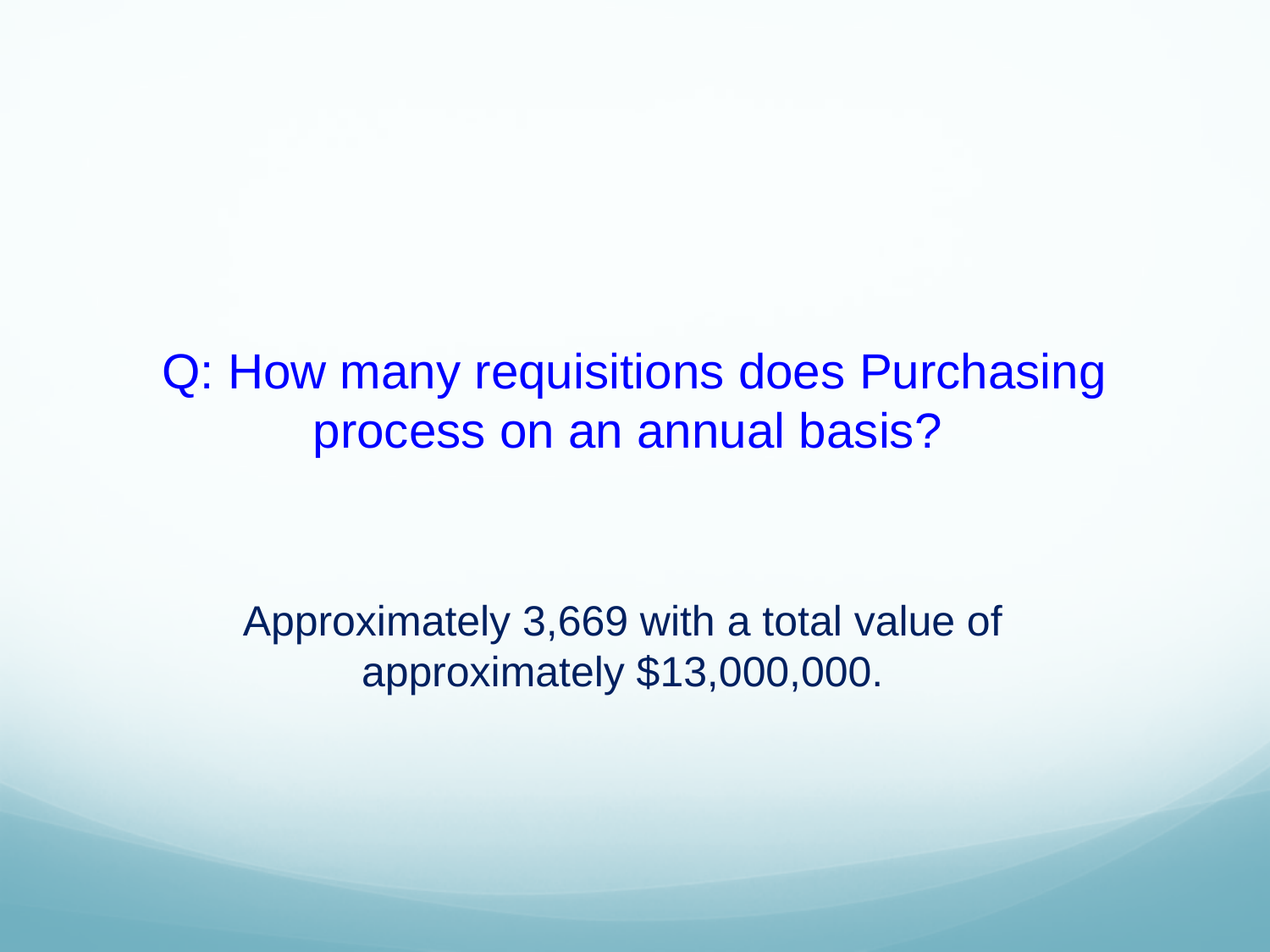

# Q: How many requisitions does Purchasing process on an annual basis?
Approximately 3,669 with a total value of approximately $13,000,000.